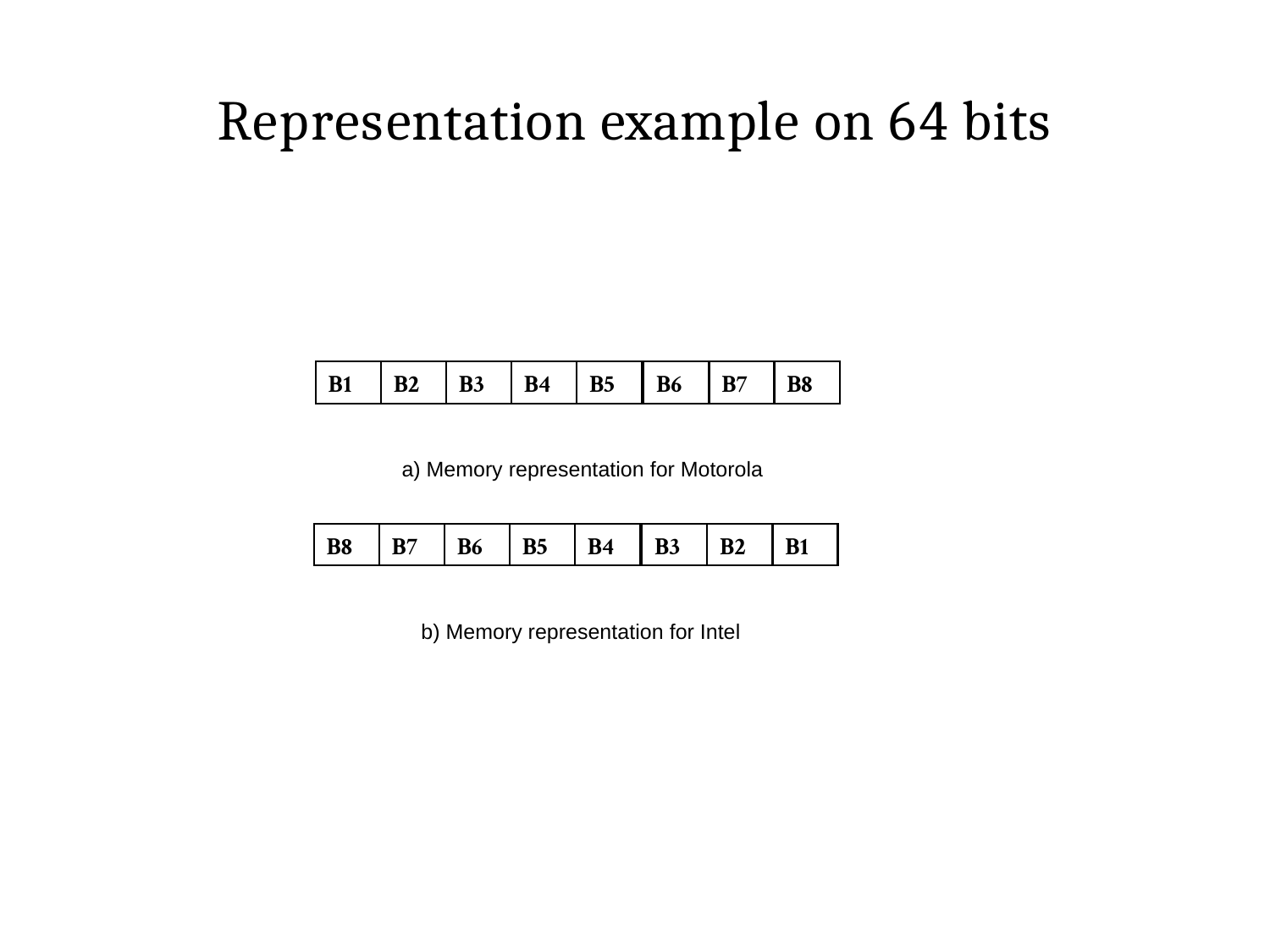

# Representation example on 64 bits
B1
B2
B3
B4
B5
B6
B7
B8
a) Memory representation for Motorola
B8
B7
B6
B5
B4
B3
B2
B1
b) Memory representation for Intel